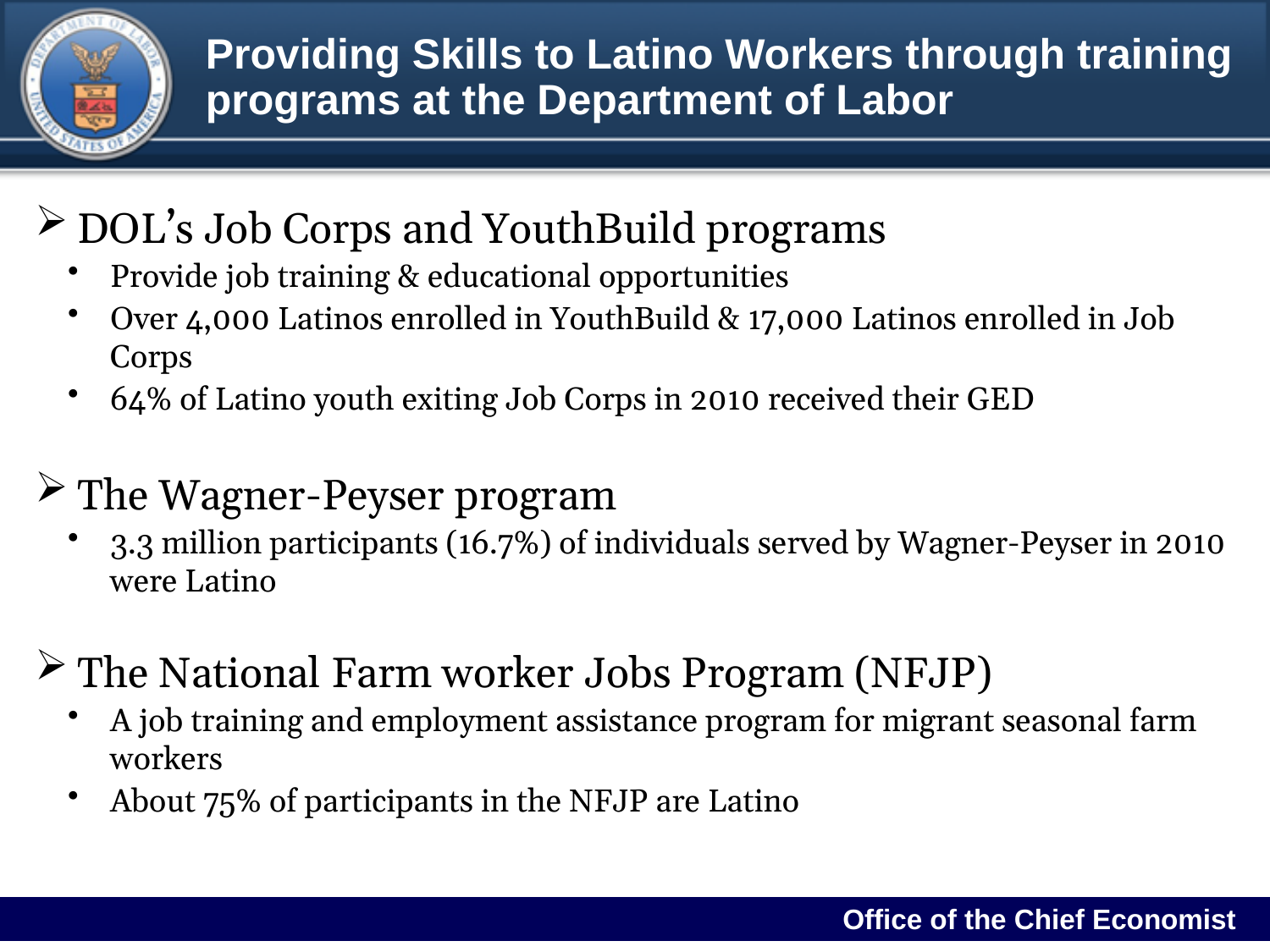

Providing Skills to Latino Workers through training programs at the Department of Labor
DOL’s Job Corps and YouthBuild programs
Provide job training & educational opportunities
Over 4,000 Latinos enrolled in YouthBuild & 17,000 Latinos enrolled in Job Corps
64% of Latino youth exiting Job Corps in 2010 received their GED

The Wagner-Peyser program
3.3 million participants (16.7%) of individuals served by Wagner-Peyser in 2010 were Latino
The National Farm worker Jobs Program (NFJP)
A job training and employment assistance program for migrant seasonal farm workers
About 75% of participants in the NFJP are Latino